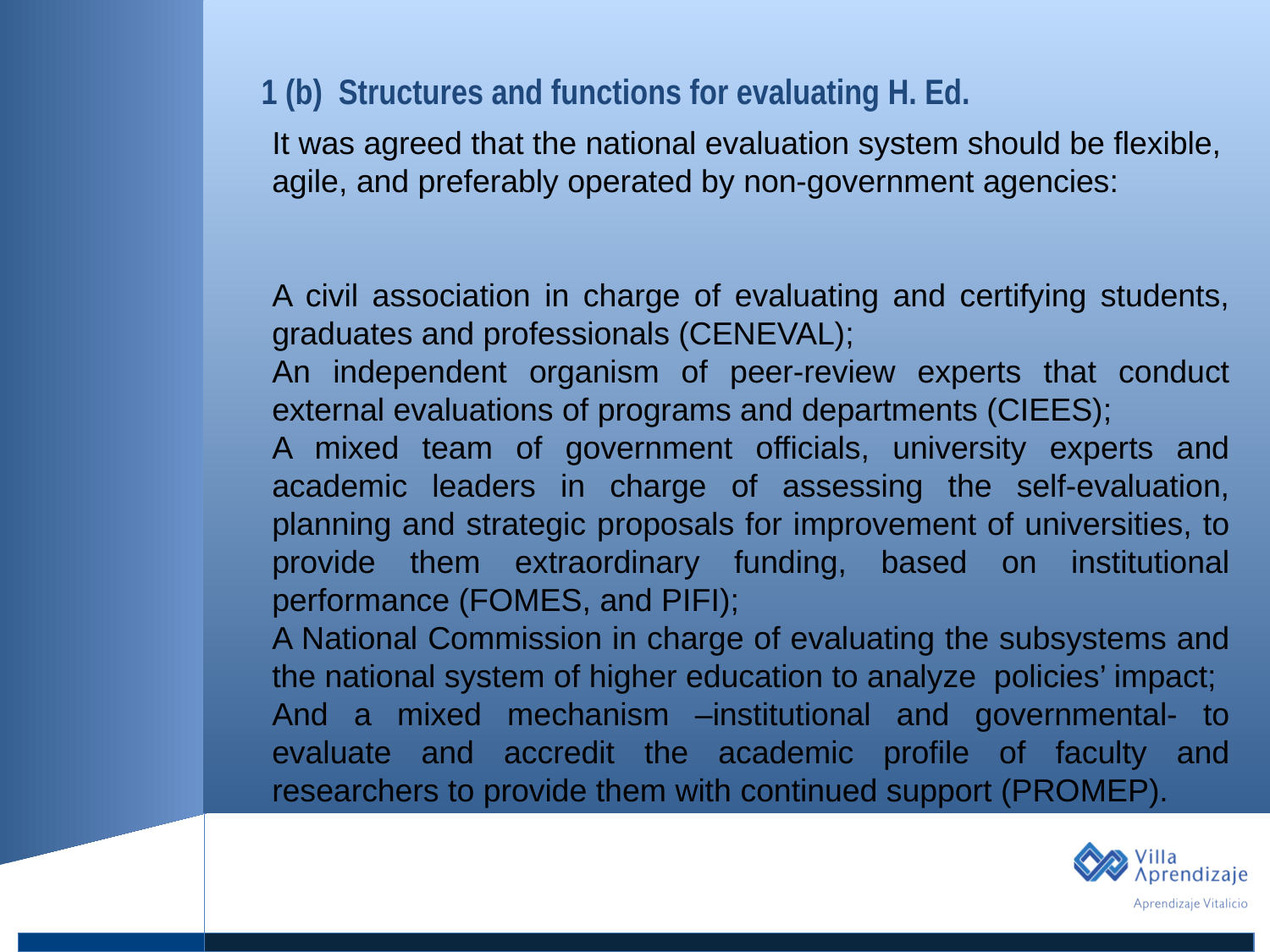

1. Título
1 (b)  Structures and functions for evaluating H. Ed.

It was agreed that the national evaluation system should be flexible, agile, and preferably operated by non-government agencies:

A civil association in charge of evaluating and certifying students, graduates and professionals (CENEVAL);
An independent organism of peer-review experts that conduct external evaluations of programs and departments (CIEES);
A mixed team of government officials, university experts and academic leaders in charge of assessing the self-evaluation, planning and strategic proposals for improvement of universities, to provide them extraordinary funding, based on institutional performance (FOMES, and PIFI);
A National Commission in charge of evaluating the subsystems and the national system of higher education to analyze  policies’ impact;
And a mixed mechanism –institutional and governmental- to evaluate and accredit the academic profile of faculty and researchers to provide them with continued support (PROMEP).
Texto